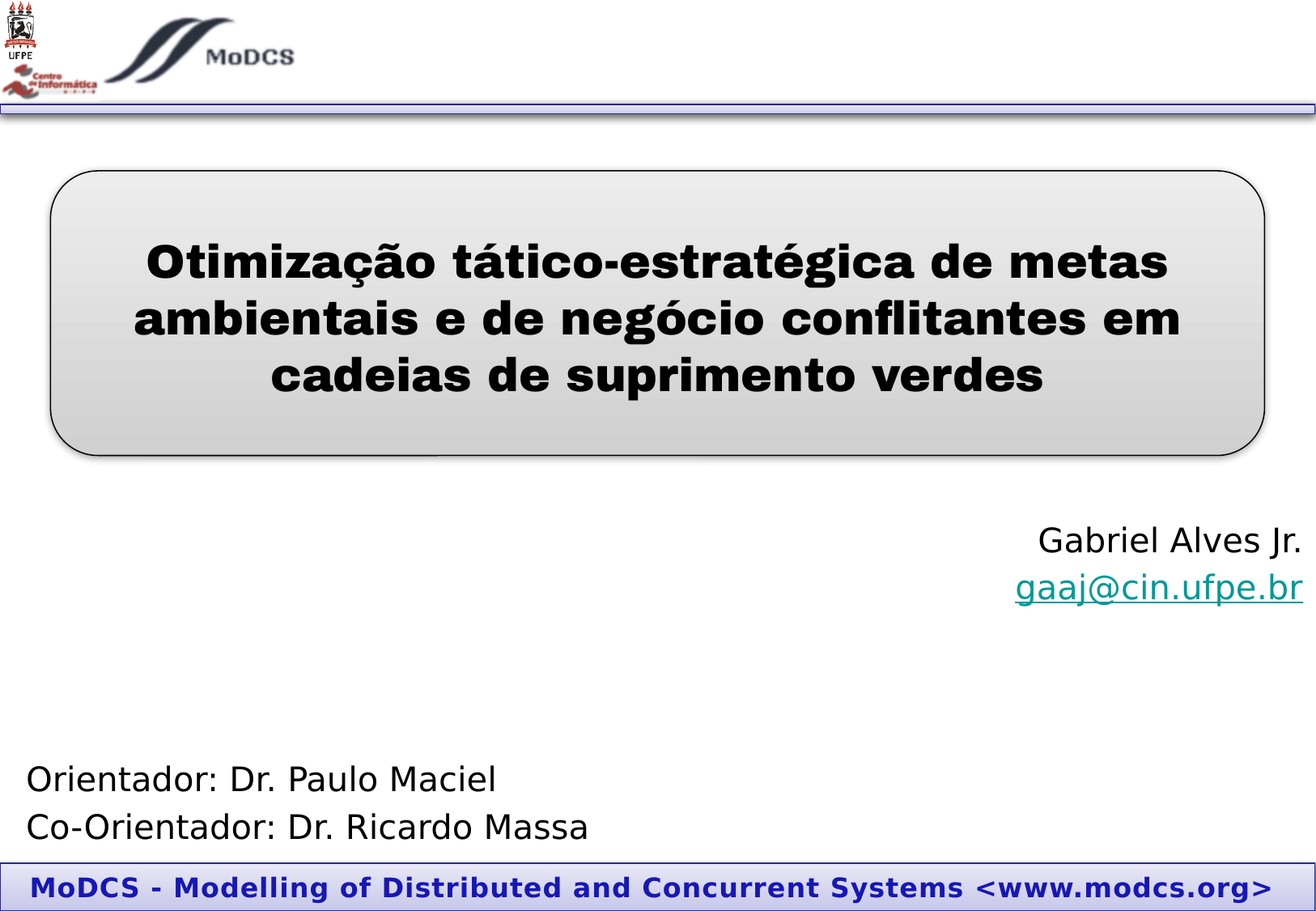

# Otimização tático-estratégica de metas ambientais e de negócio conflitantes em cadeias de suprimento verdes
Gabriel Alves Jr.
gaaj@cin.ufpe.br

Orientador: Dr. Paulo Maciel
Co-Orientador: Dr. Ricardo Massa